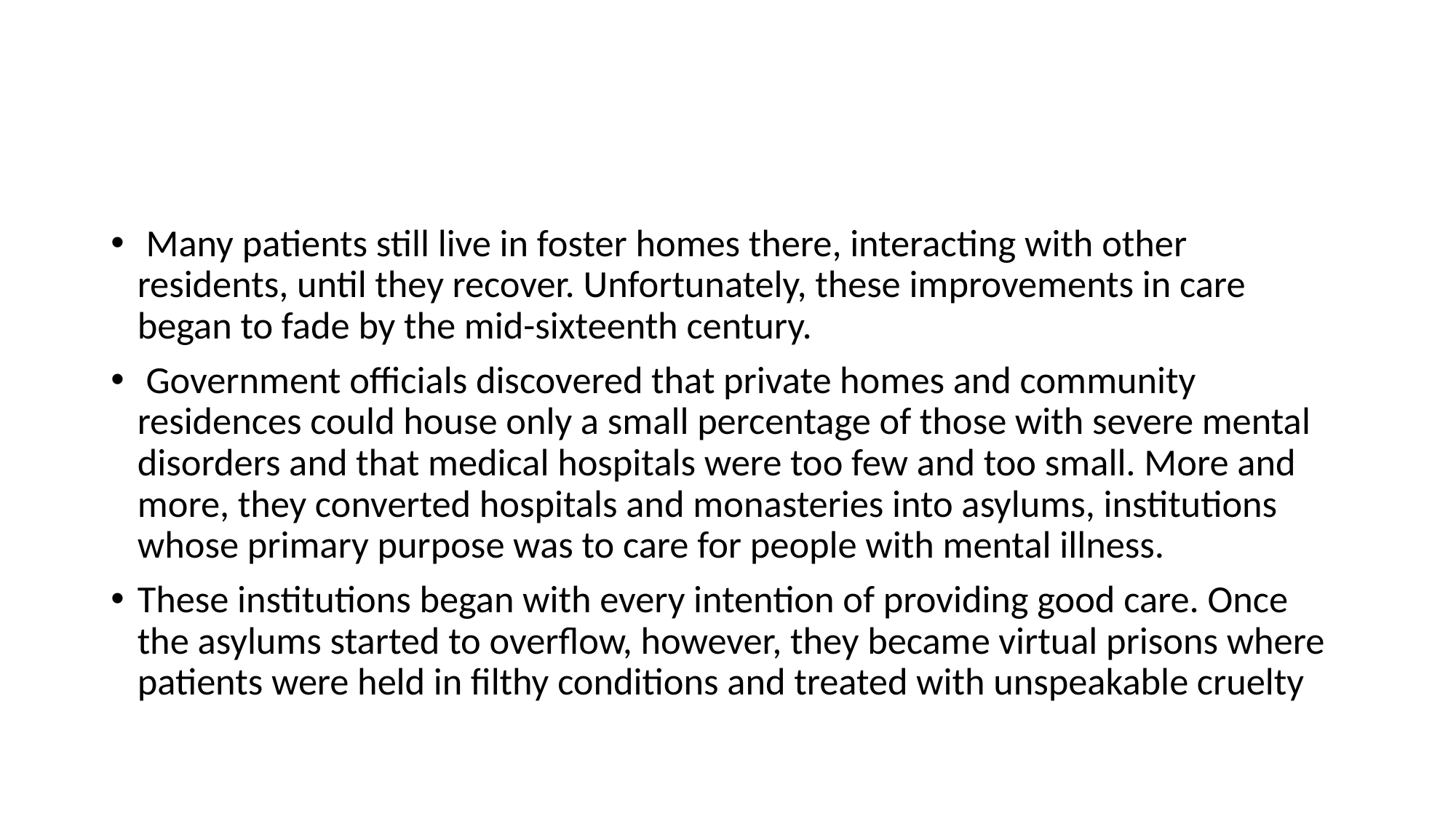

#
 Many patients still live in foster homes there, interacting with other residents, until they recover. Unfortunately, these improvements in care began to fade by the mid-sixteenth century.
 Government officials discovered that private homes and community residences could house only a small percentage of those with severe mental disorders and that medical hospitals were too few and too small. More and more, they converted hospitals and monasteries into asylums, institutions whose primary purpose was to care for people with mental illness.
These institutions began with every intention of providing good care. Once the asylums started to overflow, however, they became virtual prisons where patients were held in filthy conditions and treated with unspeakable cruelty